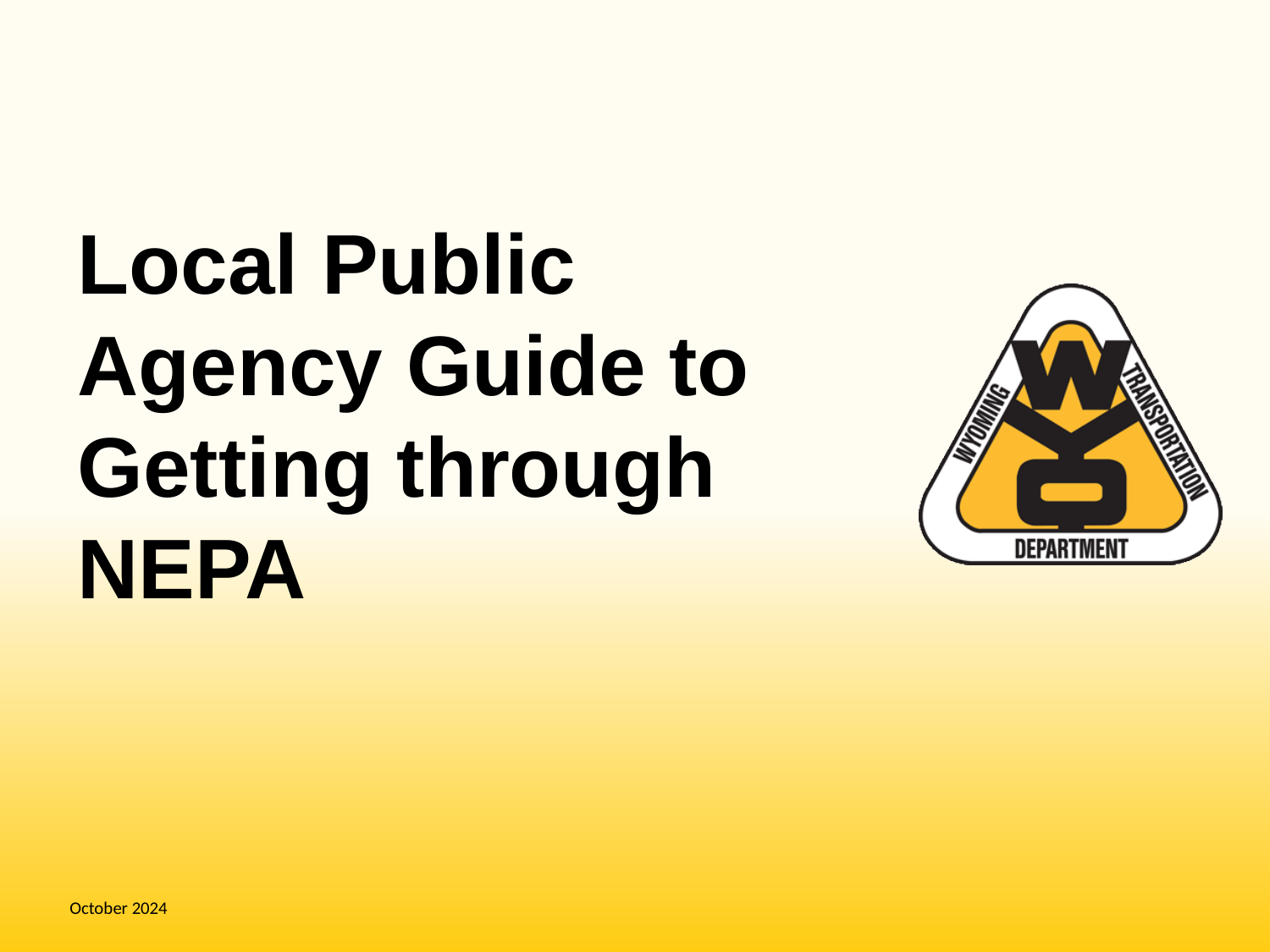

Local Public Agency Guide to Getting through NEPA
October 2024